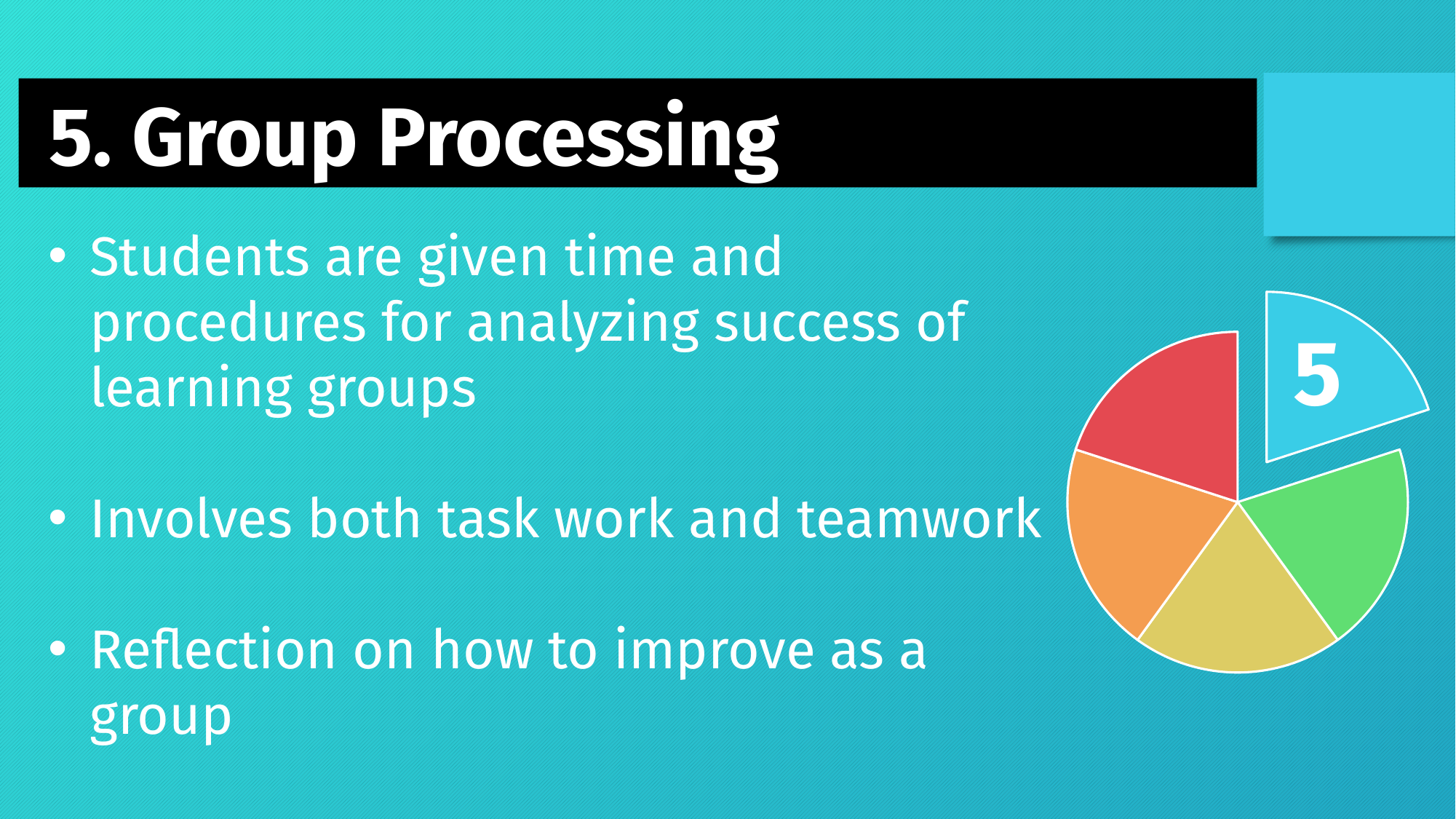

5. Group Processing
Students are given time and procedures for analyzing success of learning groups

Involves both task work and teamwork

Reflection on how to improve as a group

### Chart

| Category | Sales |
|---|---|
|  | 1.5 |
|  | 1.5 |
|  | 1.5 |
|  | 1.5 |
|  | 1.5 |
5